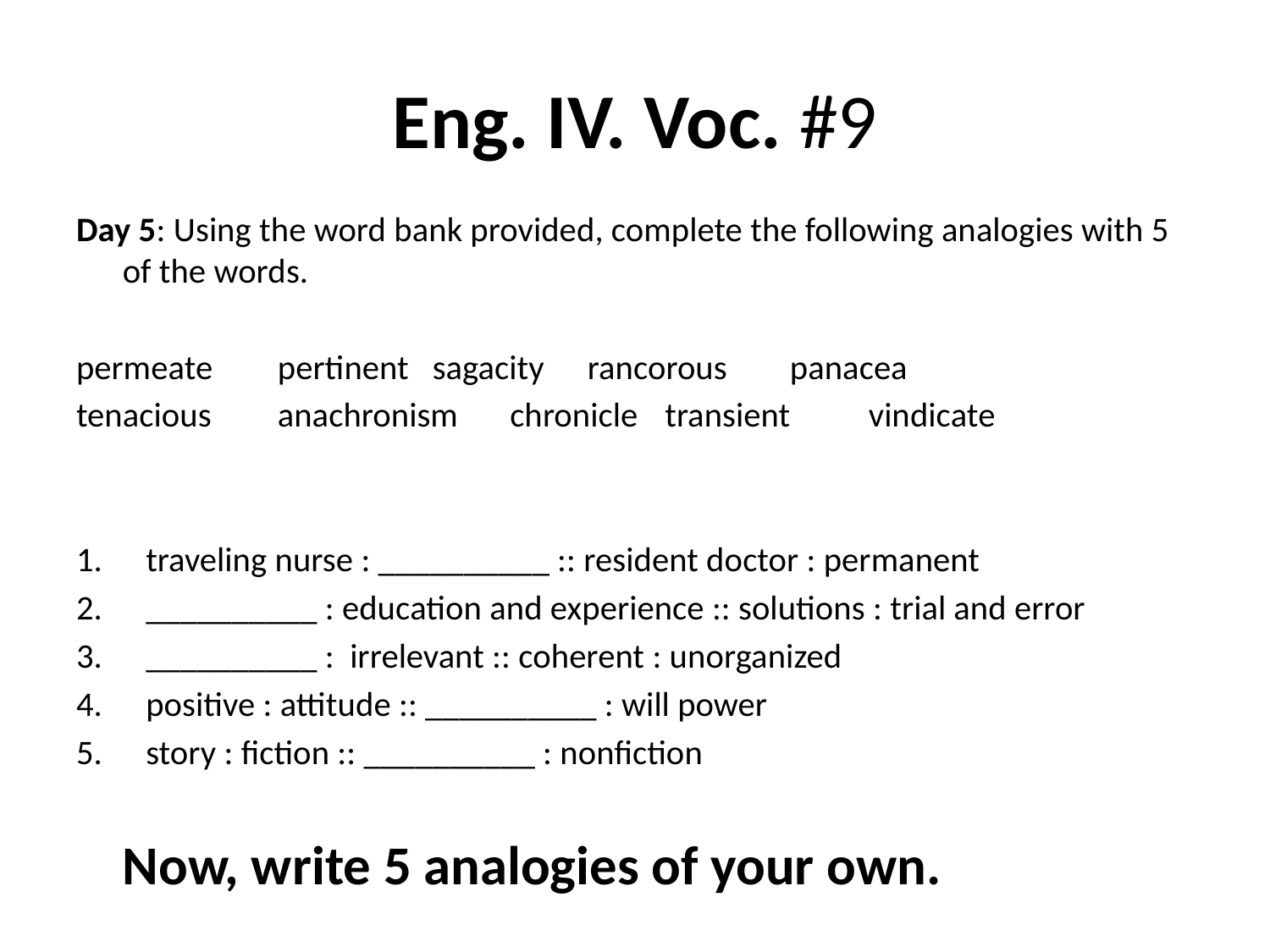

# Eng. IV. Voc. #9
Day 5: Using the word bank provided, complete the following analogies with 5 of the words.

permeate 	pertinent 	sagacity 		rancorous        panacea
tenacious	anachronism 	chronicle 	transient          vindicate

traveling nurse : __________ :: resident doctor : permanent
__________ : education and experience :: solutions : trial and error
__________ :  irrelevant :: coherent : unorganized
positive : attitude :: __________ : will power
story : fiction :: __________ : nonfiction

		Now, write 5 analogies of your own.